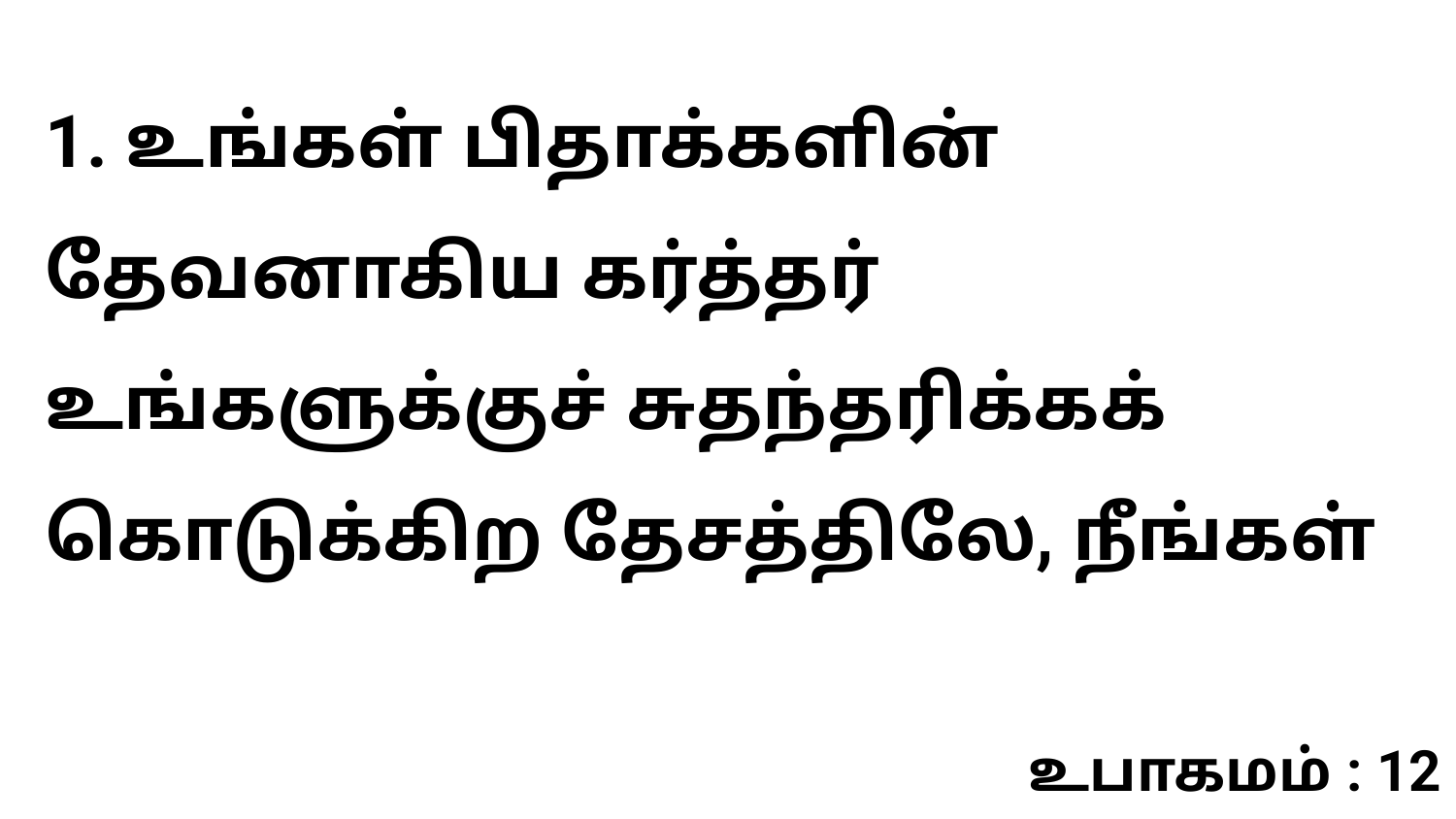

1. உங்கள் பிதாக்களின் தேவனாகிய கர்த்தர் உங்களுக்குச் சுதந்தரிக்கக் கொடுக்கிற தேசத்திலே, நீங்கள்
உபாகமம் : 12